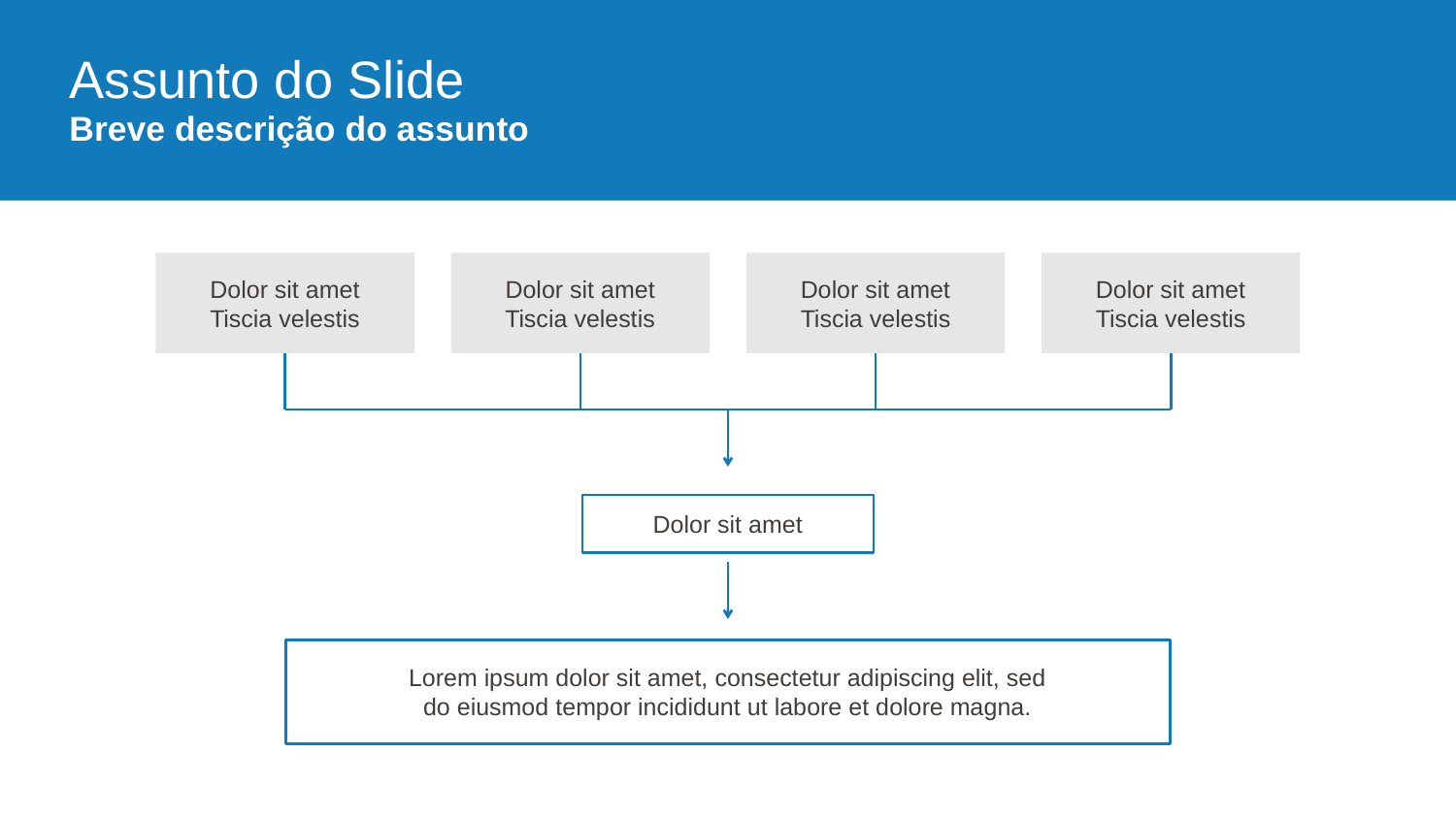

Assunto do Slide
Breve descrição do assunto
Dolor sit amet
Tiscia velestis
Dolor sit amet
Tiscia velestis
Dolor sit amet
Tiscia velestis
Dolor sit amet
Tiscia velestis
Dolor sit amet
Lorem ipsum dolor sit amet, consectetur adipiscing elit, sed
do eiusmod tempor incididunt ut labore et dolore magna.